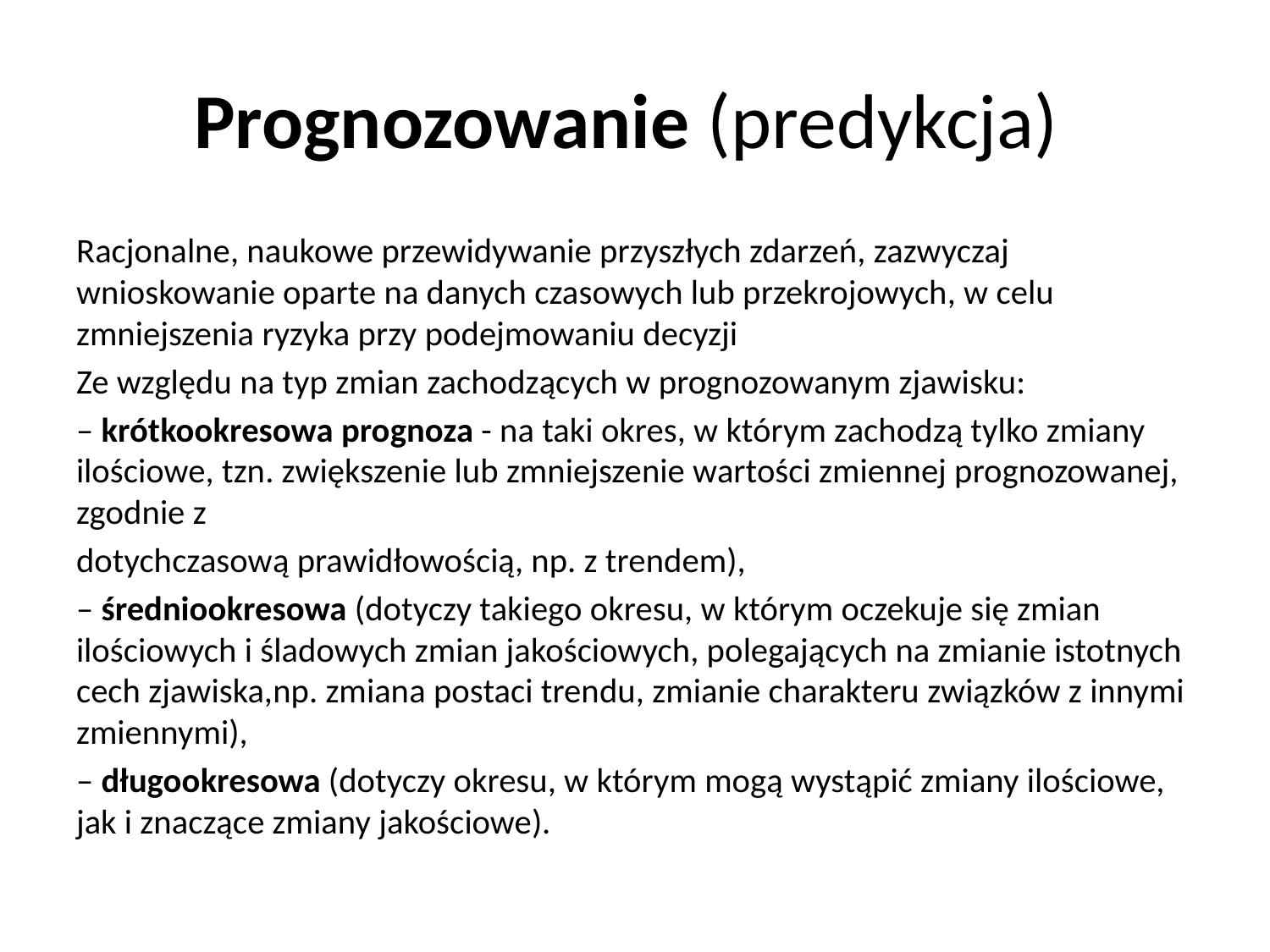

# Prognozowanie (predykcja)
Racjonalne, naukowe przewidywanie przyszłych zdarzeń, zazwyczaj wnioskowanie oparte na danych czasowych lub przekrojowych, w celu zmniejszenia ryzyka przy podejmowaniu decyzji
Ze względu na typ zmian zachodzących w prognozowanym zjawisku:
– krótkookresowa prognoza - na taki okres, w którym zachodzą tylko zmiany ilościowe, tzn. zwiększenie lub zmniejszenie wartości zmiennej prognozowanej, zgodnie z
dotychczasową prawidłowością, np. z trendem),
– średniookresowa (dotyczy takiego okresu, w którym oczekuje się zmian ilościowych i śladowych zmian jakościowych, polegających na zmianie istotnych cech zjawiska,np. zmiana postaci trendu, zmianie charakteru związków z innymi zmiennymi),
– długookresowa (dotyczy okresu, w którym mogą wystąpić zmiany ilościowe, jak i znaczące zmiany jakościowe).